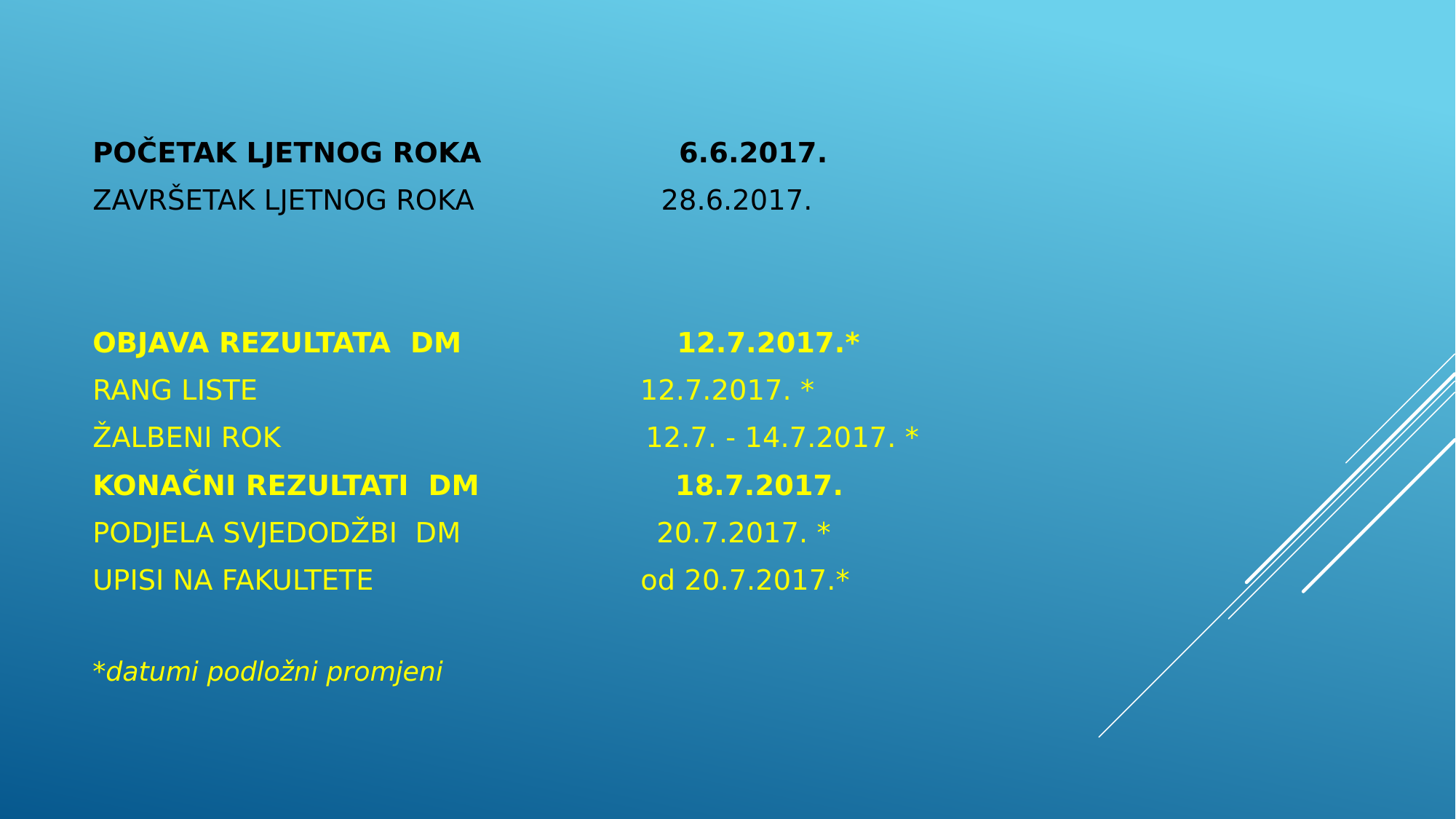

POČETAK LJETNOG ROKA                      6.6.2017.
ZAVRŠETAK LJETNOG ROKA                     28.6.2017.

OBJAVA REZULTATA  DM                      12.7.2017.*
RANG LISTE                                           12.7.2017. *
ŽALBENI ROK                                         12.7. - 14.7.2017. *
KONAČNI REZULTATI  DM                    18.7.2017.
PODJELA SVJEDODŽBI  DM                      20.7.2017. *
UPISI NA FAKULTETE                              od 20.7.2017.*

*datumi podložni promjeni

#